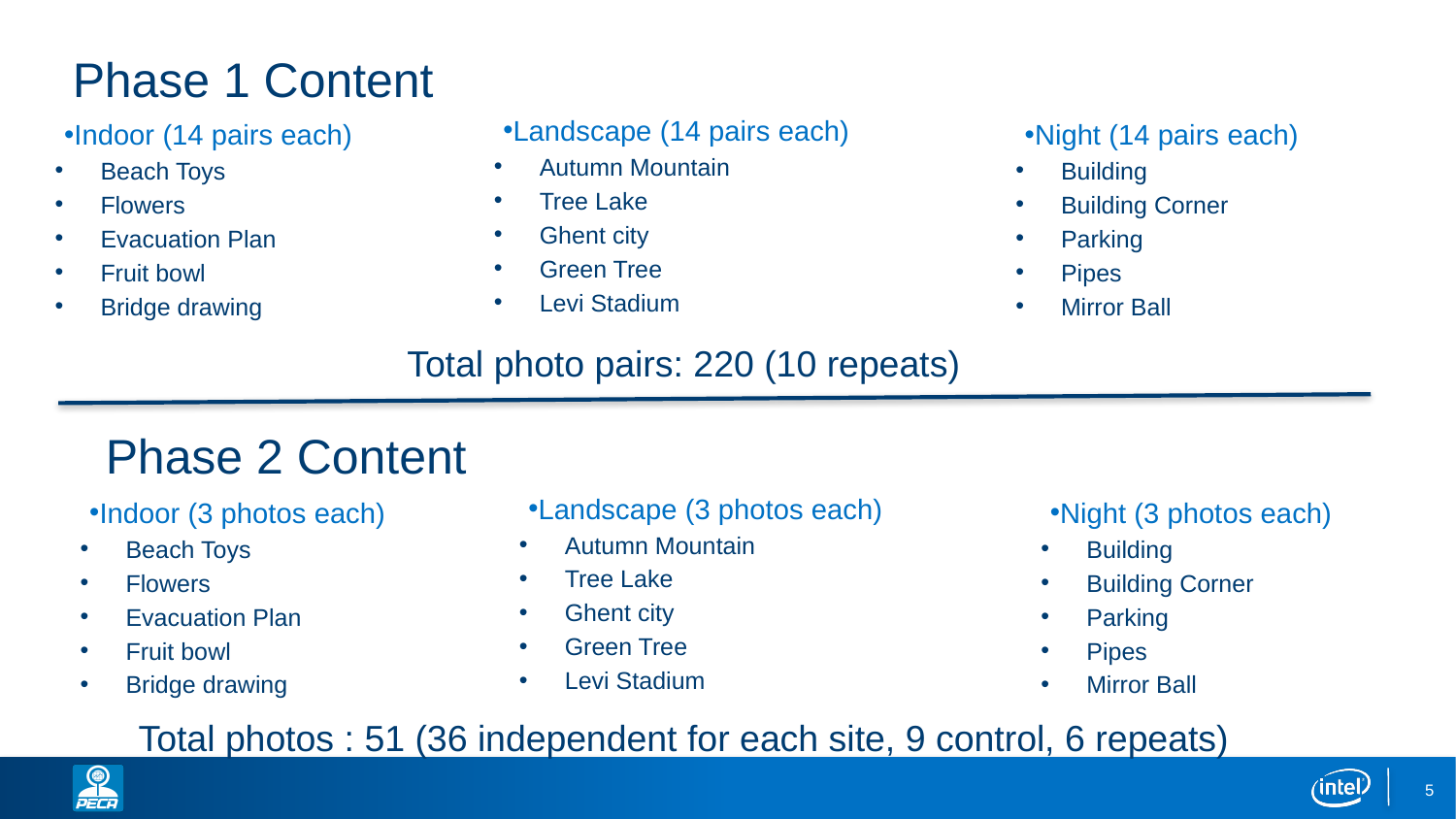

# Phase 1 Content
Landscape (14 pairs each)
Autumn Mountain
Tree Lake
Ghent city
Green Tree
Levi Stadium
Indoor (14 pairs each)
Beach Toys
Flowers
Evacuation Plan
Fruit bowl
Bridge drawing

Night (14 pairs each)
Building
Building Corner
Parking
Pipes
Mirror Ball
Total photo pairs: 220 (10 repeats)
Phase 2 Content
Landscape (3 photos each)
Autumn Mountain
Tree Lake
Ghent city
Green Tree
Levi Stadium
Indoor (3 photos each)
Beach Toys
Flowers
Evacuation Plan
Fruit bowl
Bridge drawing

Night (3 photos each)
Building
Building Corner
Parking
Pipes
Mirror Ball
Total photos : 51 (36 independent for each site, 9 control, 6 repeats)
5